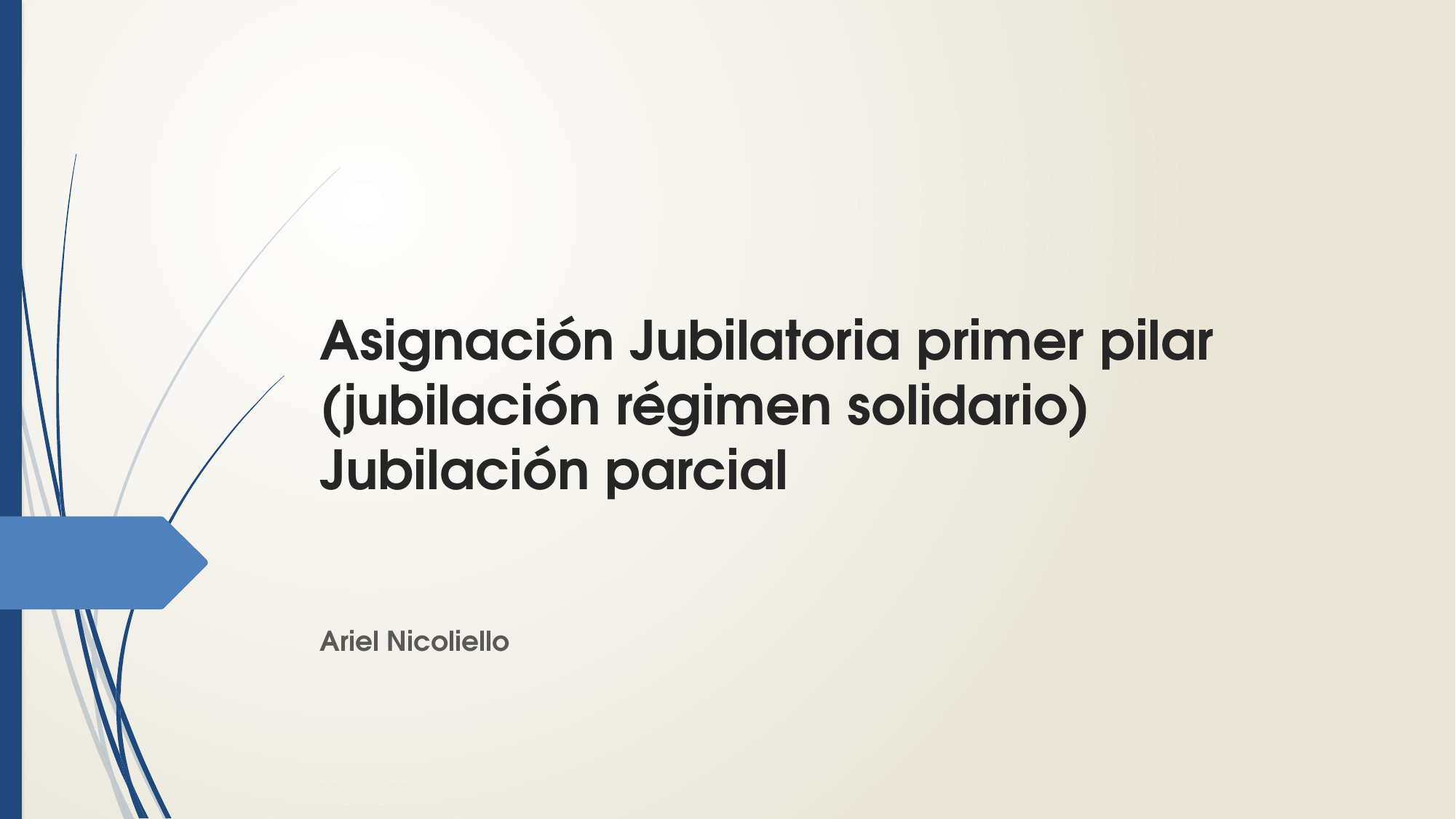

# Asignación Jubilatoria primer pilar (jubilación régimen solidario) Jubilación parcial

Ariel Nicoliello